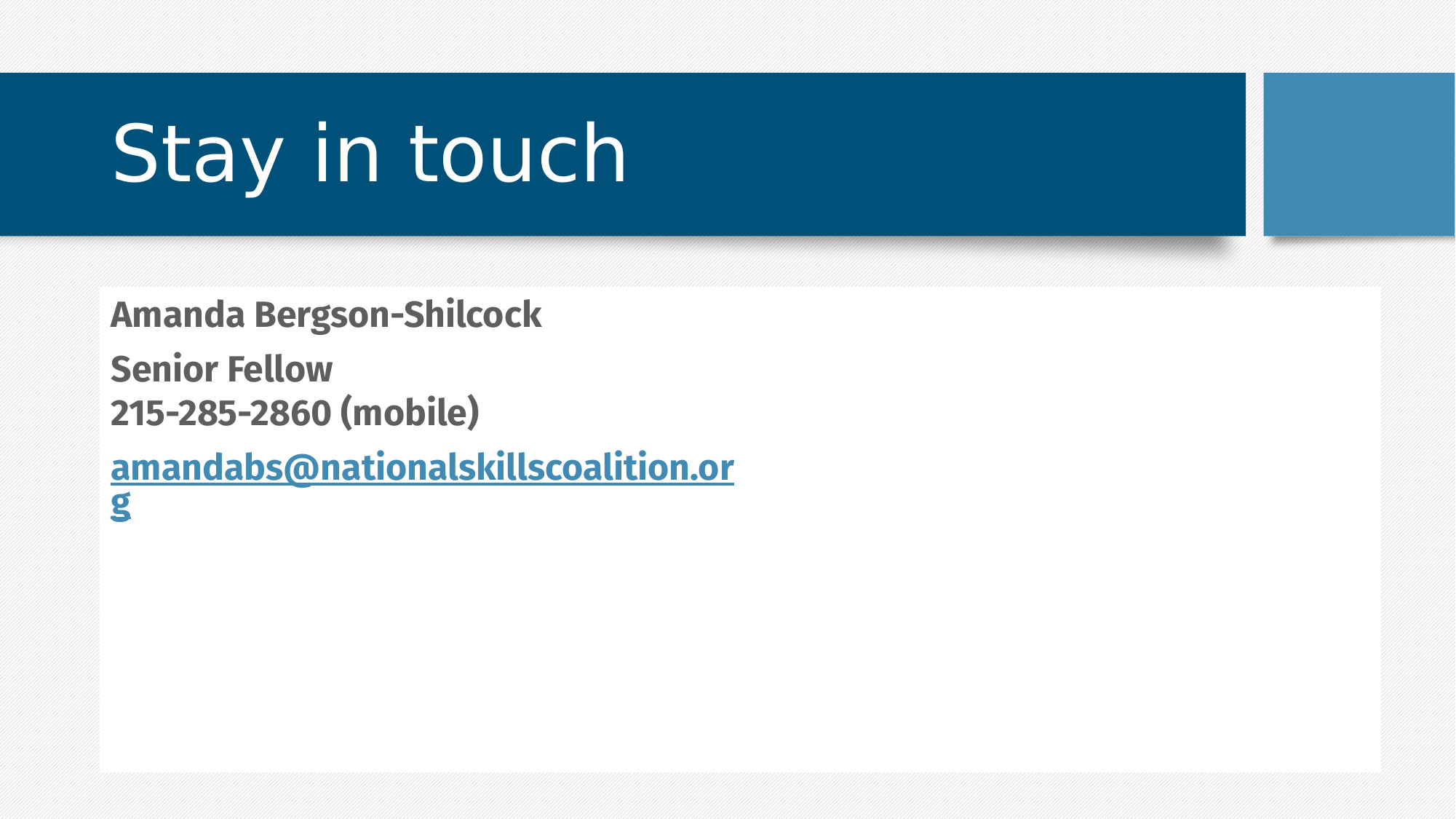

# Stay in touch
| Amanda Bergson-Shilcock |  |
| --- | --- |
| Senior Fellow 215-285-2860 (mobile) |  |
| amandabs@nationalskillscoalition.org |  |
|  |  |
|  |  |
|  |  |
|  |  |